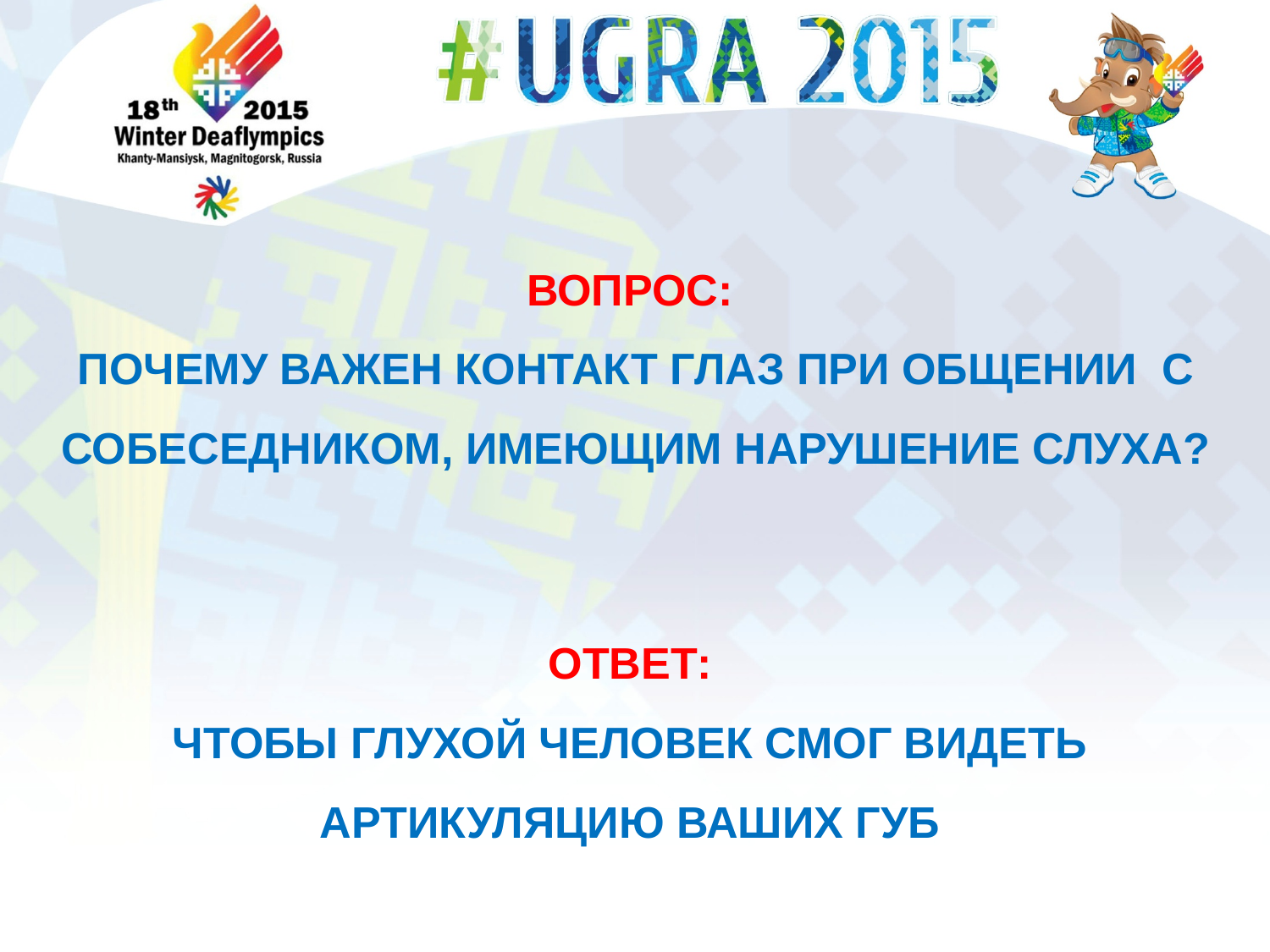

# вопрос: Почему важен контакт глаз при общении  с собеседником, имеющим нарушение слуха?
Ответ:
Чтобы глухой человек смог видеть артикуляцию ваших губ